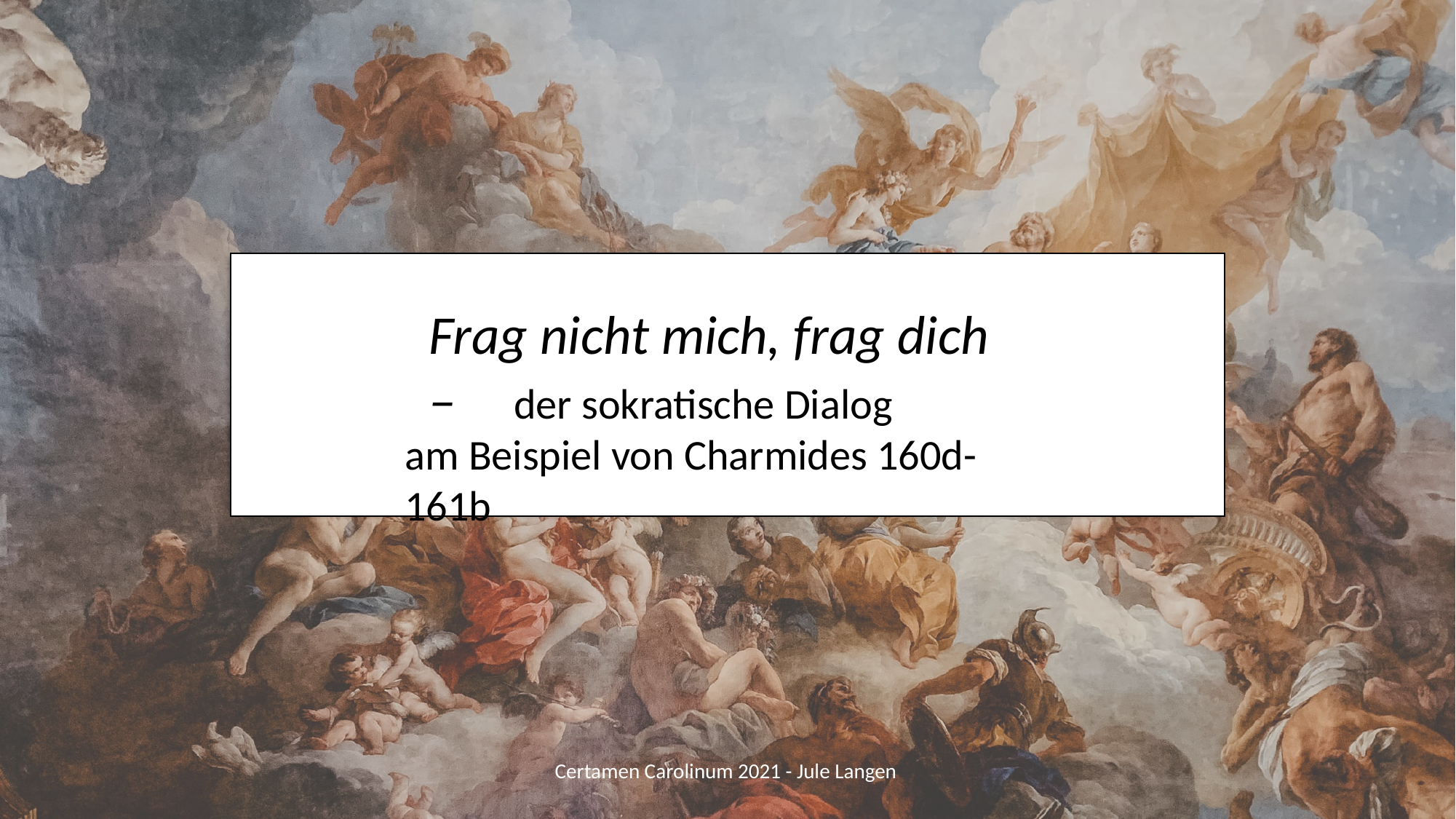

Frag nicht mich, frag dich –
	der sokratische Dialog
am Beispiel von Charmides 160d-161b
Certamen Carolinum 2021 - Jule Langen